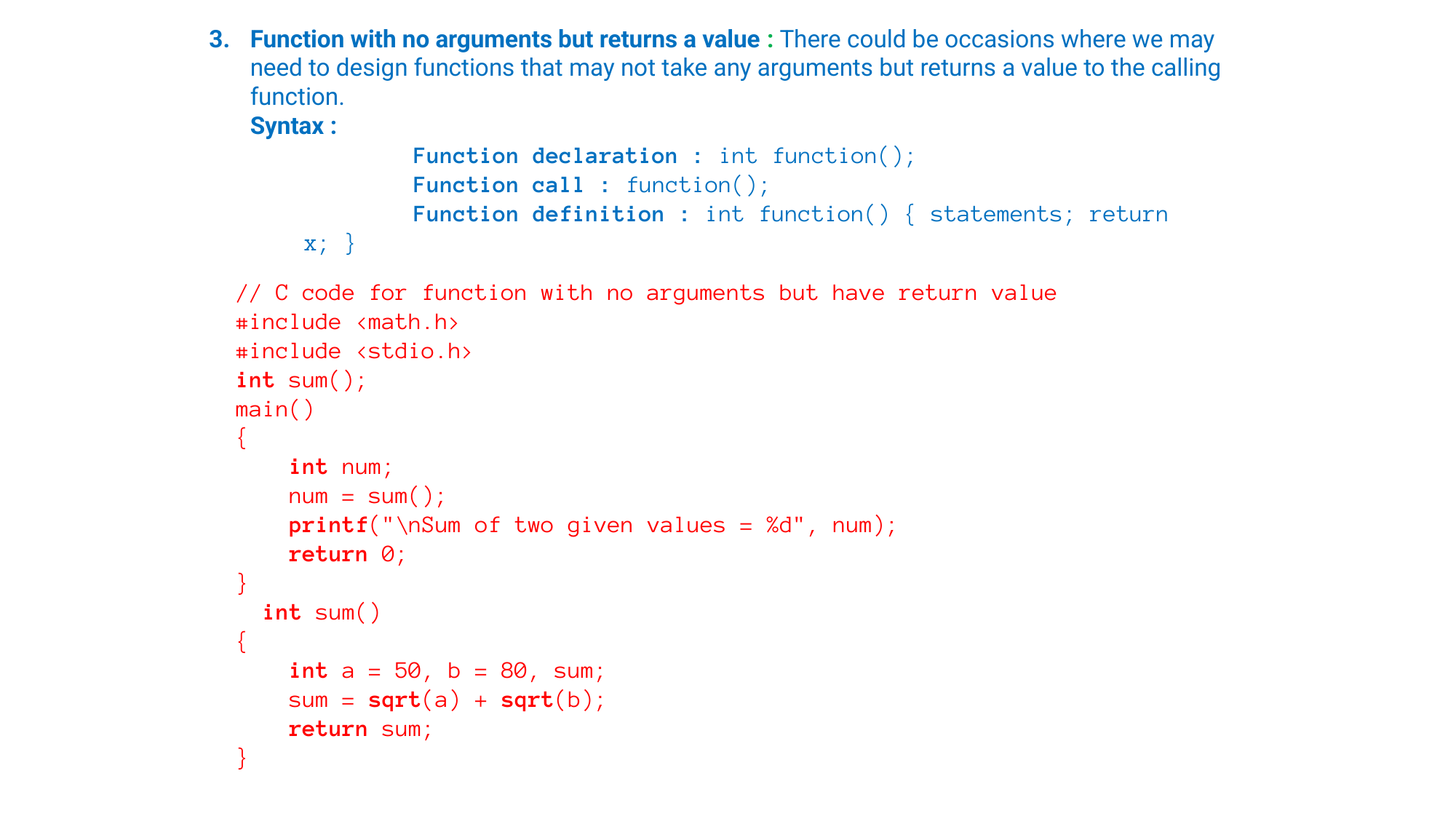

Function with no arguments but returns a value : There could be occasions where we may need to design functions that may not take any arguments but returns a value to the calling function.
Syntax :
		Function declaration : int function();
		Function call : function();
		Function definition : int function() { statements; return x; }
// C code for function with no arguments but have return value
#include <math.h>
#include <stdio.h>
int sum();
main()
{
    int num;
    num = sum();
    printf("\nSum of two given values = %d", num);
    return 0;
}
  int sum()
{
    int a = 50, b = 80, sum;
    sum = sqrt(a) + sqrt(b);
    return sum;
}